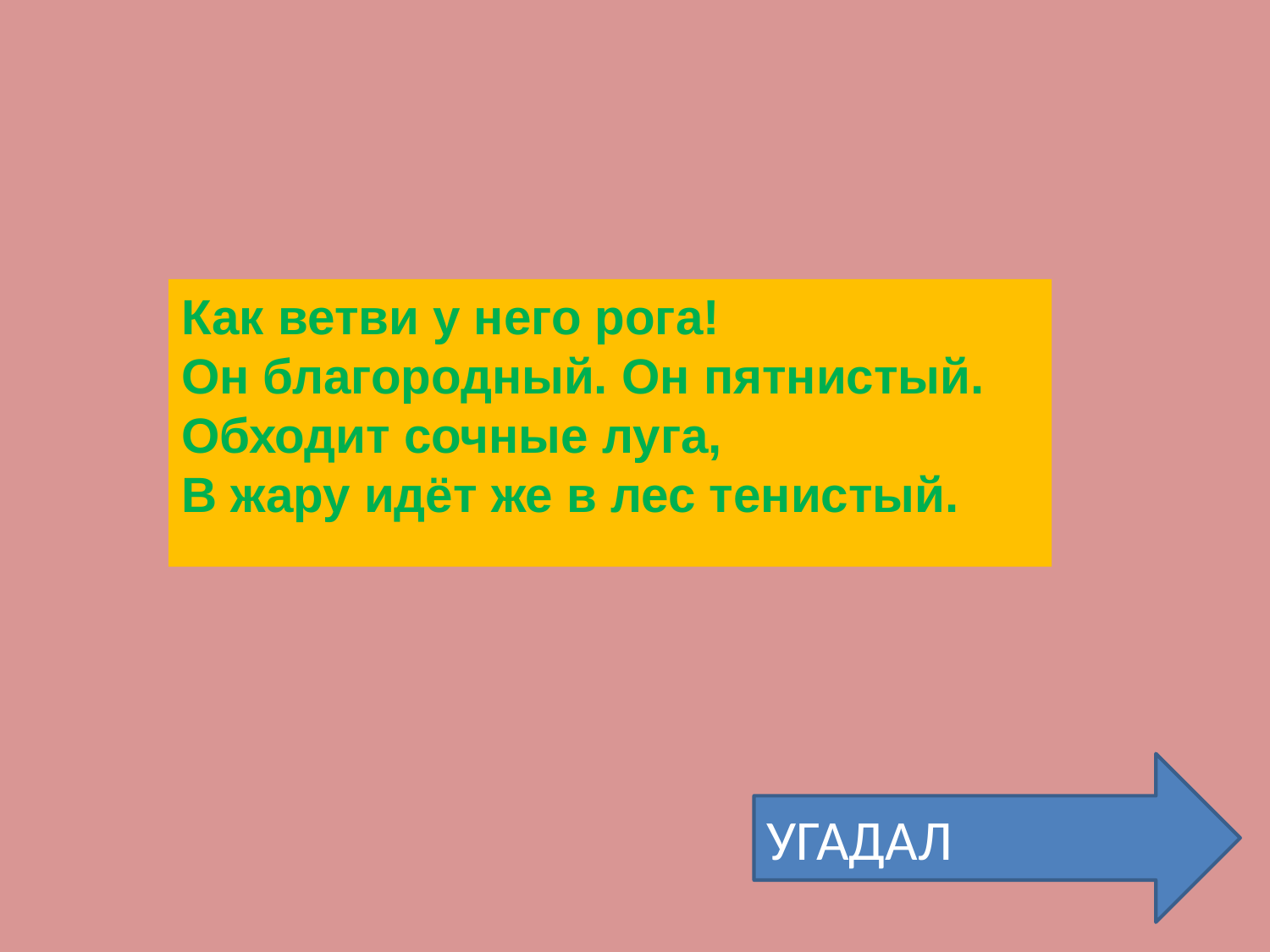

Как ветви у него рога!
Он благородный. Он пятнистый.
Обходит сочные луга,
В жару идёт же в лес тенистый.

УГАДАЛ